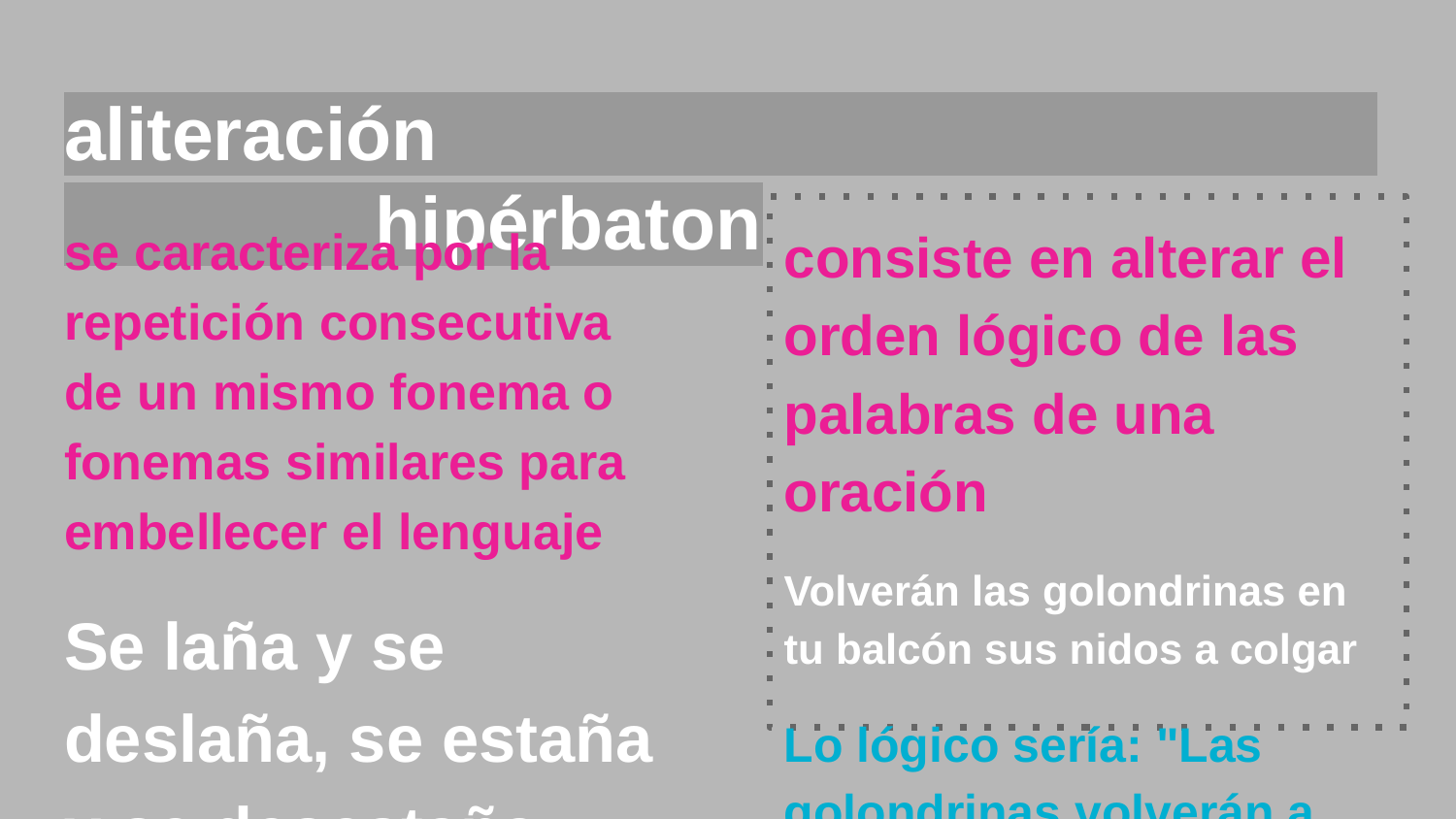

# aliteración                                                             hipérbaton
se caracteriza por la repetición consecutiva de un mismo fonema o fonemas similares para embellecer el lenguaje
Se laña y se deslaña, se estaña y se desestaña.
consiste en alterar el orden lógico de las palabras de una oración
Volverán las golondrinas en tu balcón sus nidos a colgar
Lo lógico sería: "Las golondrinas volverán a colgar sus nidos en tu balcón"